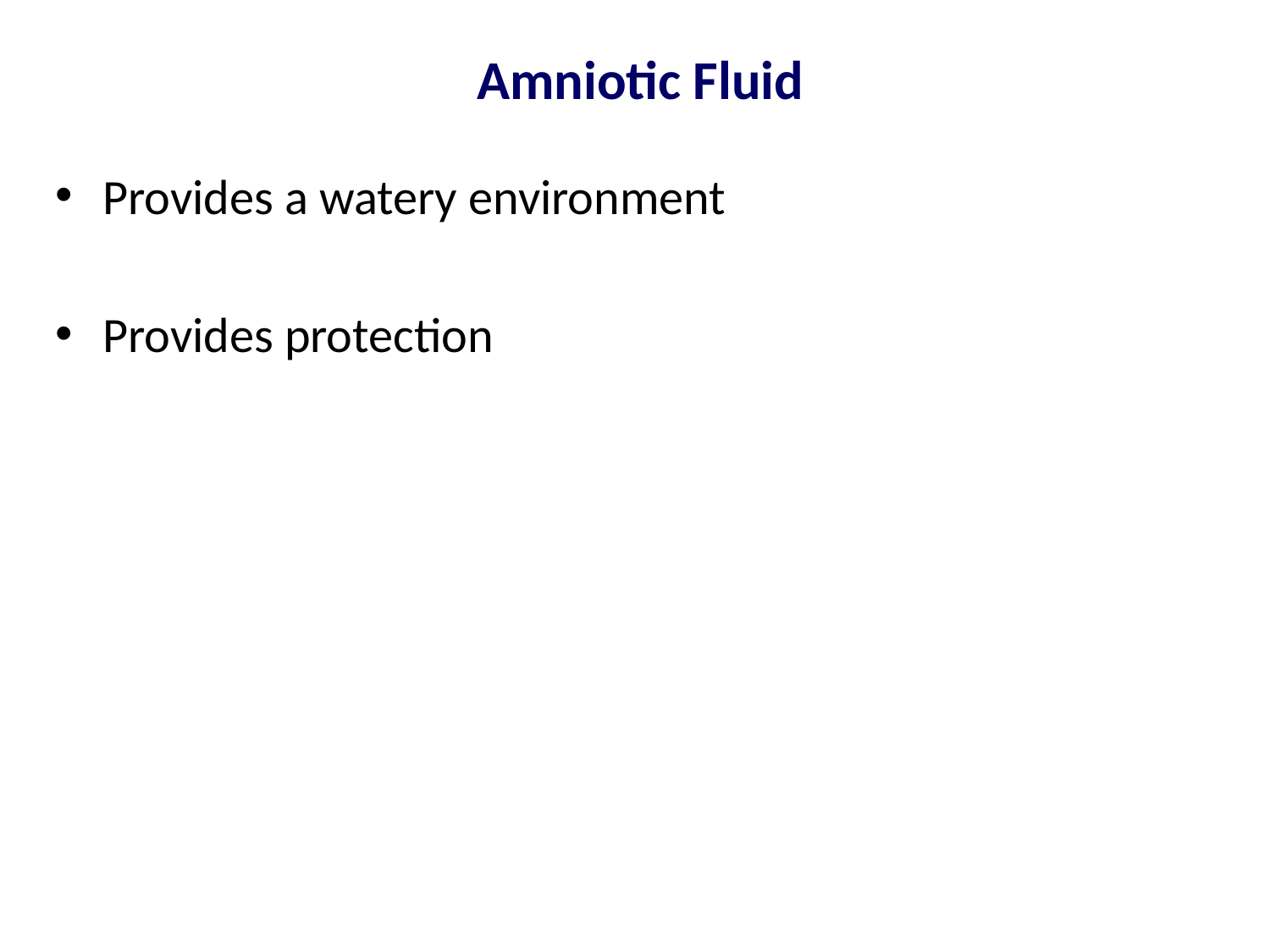

# Amniotic Fluid
Provides a watery environment

Provides protection